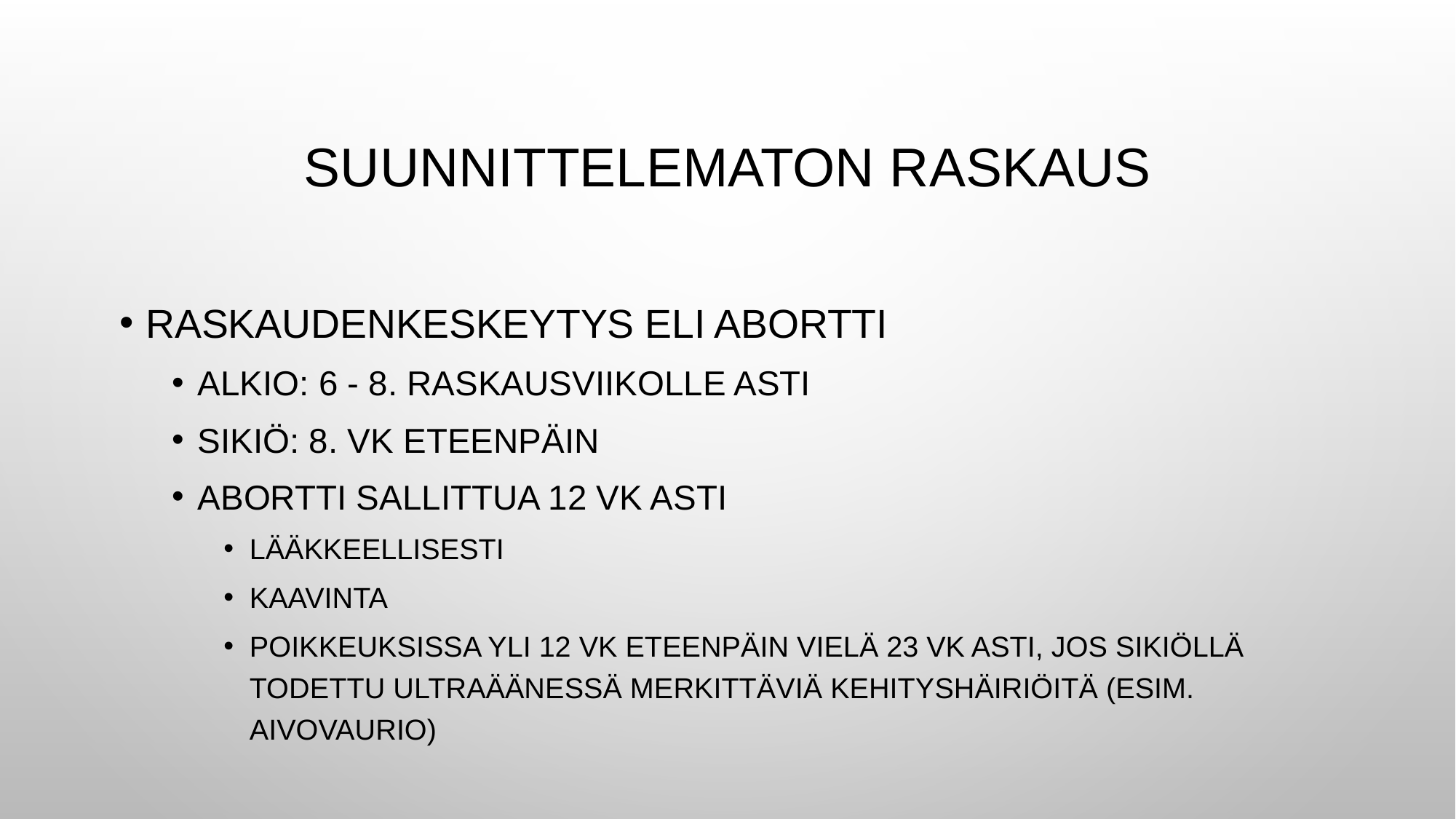

# Suunnittelematon raskaus
Raskaudenkeskeytys eli abortti
Alkio: 6 - 8. raskausviikolle asti
Sikiö: 8. vk eteenpäin
Abortti sallittua 12 vk asti
Lääkkeellisesti
Kaavinta
Poikkeuksissa yli 12 vk eteenpäin vielä 23 vk asti, jos sikiöllä todettu ultraäänessä merkittäviä kehityshäiriöitä (esim. aivovaurio)